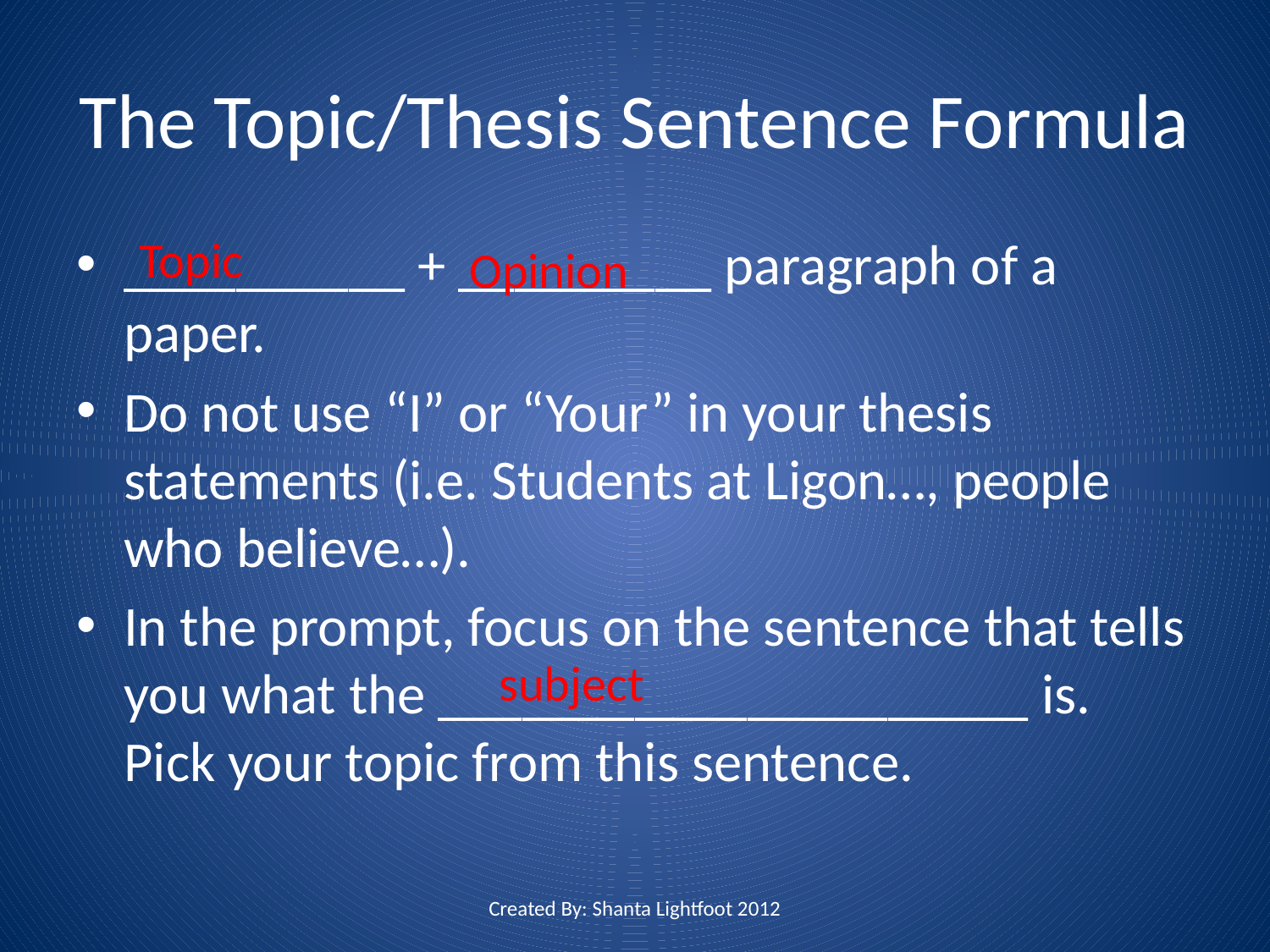

# The Topic/Thesis Sentence Formula
__________ + _________ paragraph of a paper.
Do not use “I” or “Your” in your thesis statements (i.e. Students at Ligon…, people who believe…).
In the prompt, focus on the sentence that tells you what the _____________________ is.  Pick your topic from this sentence.
Topic
   Opinion
subject
Created By: Shanta Lightfoot 2012